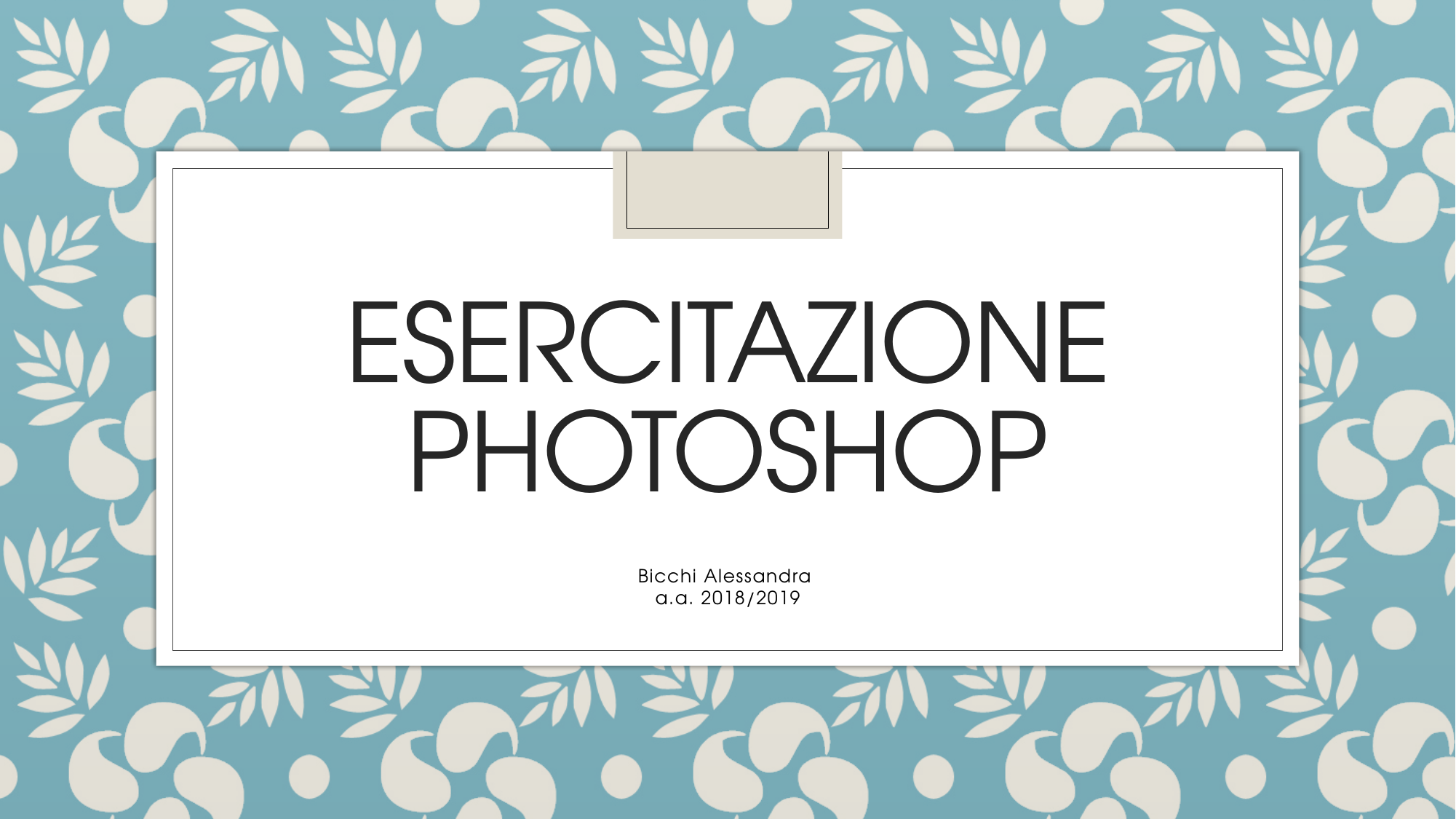

# Esercitazione photoshop
Bicchi Alessandra
a.a. 2018/2019